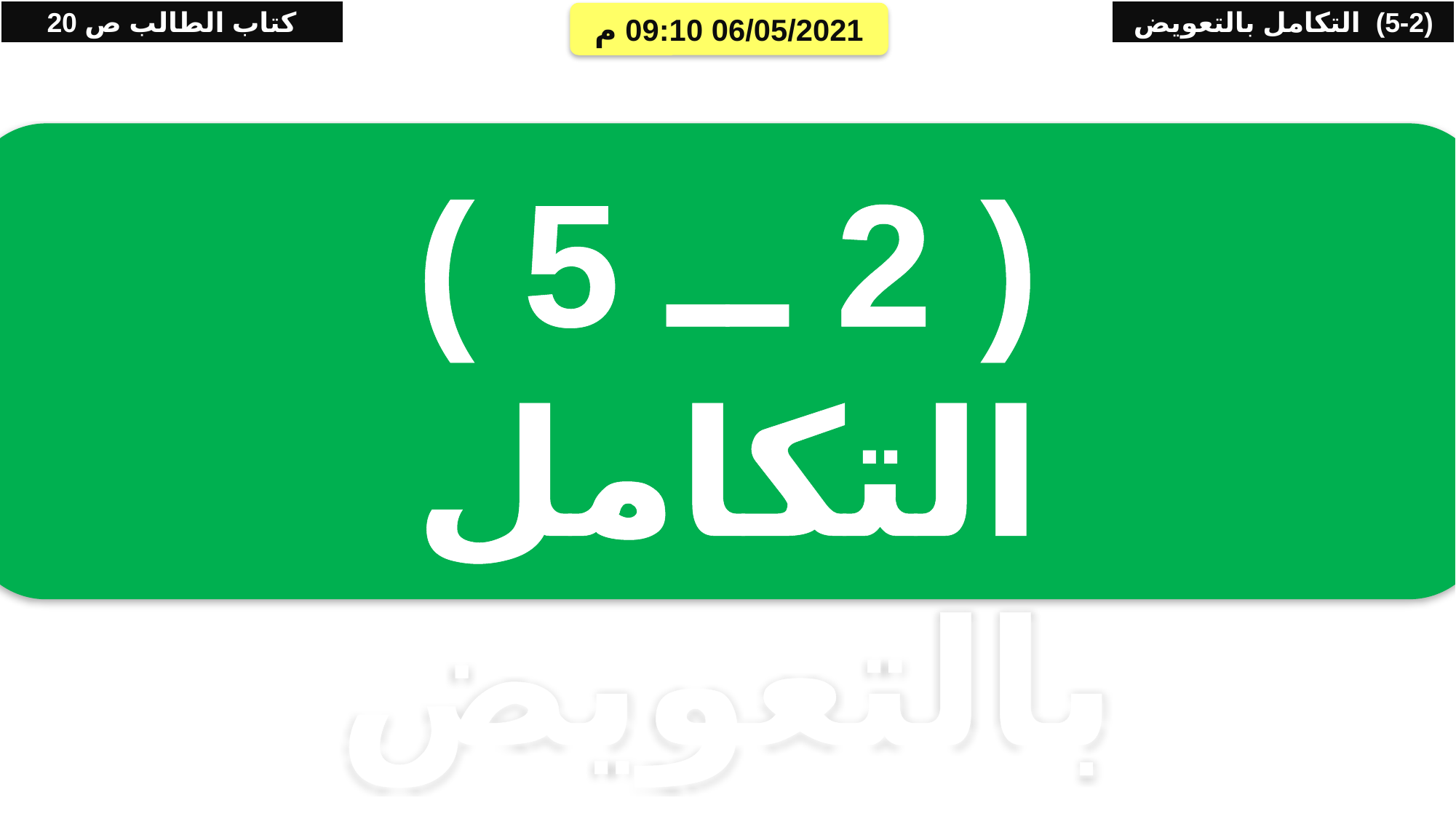

كتاب الطالب ص 20
(5-2)  التكامل بالتعويض
06/05/2021 09:10 م
( 2 ــ 5 )
التكامل بالتعويض